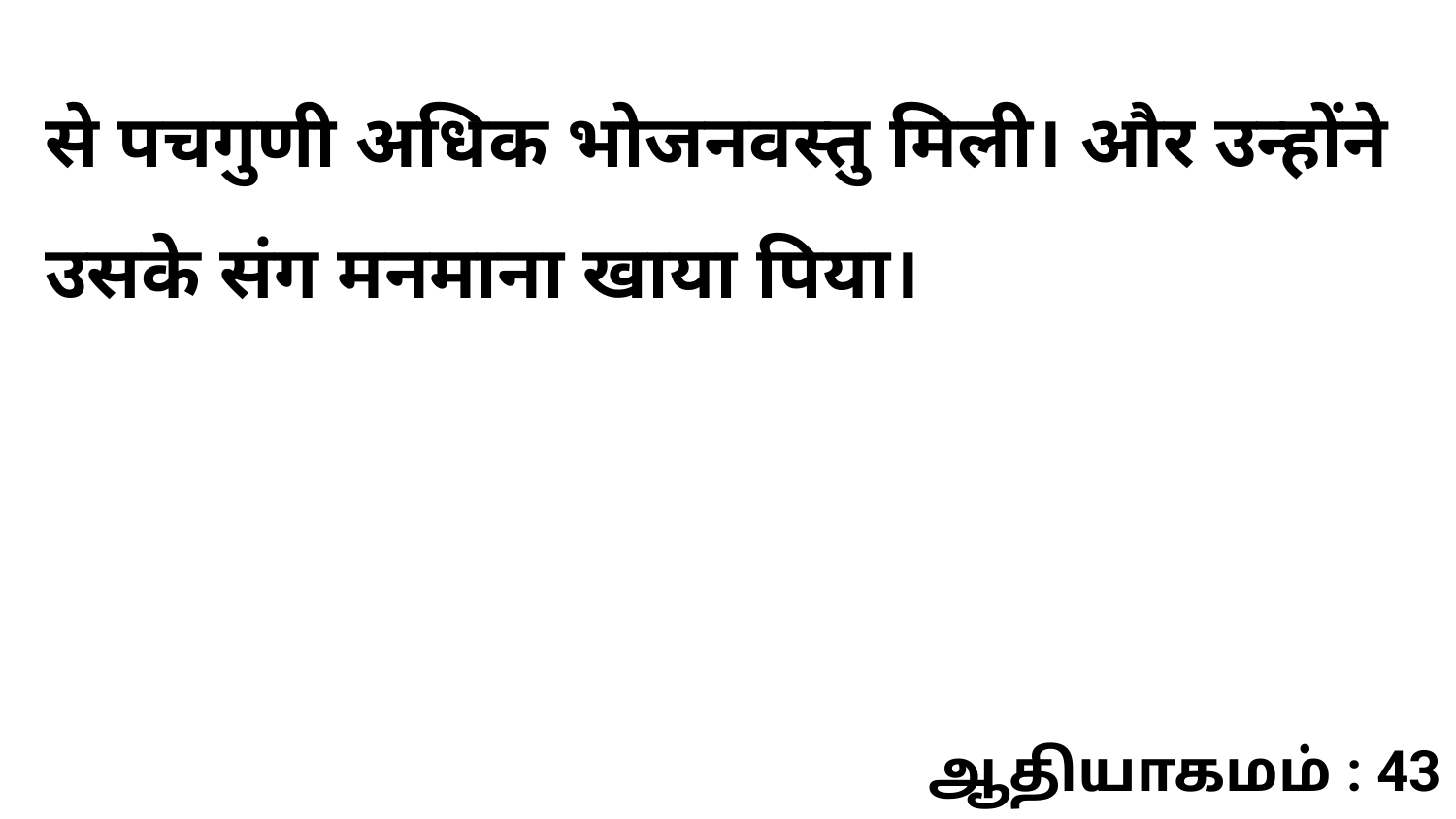

से पचगुणी अधिक भोजनवस्तु मिली। और उन्होंने उसके संग मनमाना खाया पिया।
ஆதியாகமம் : 43